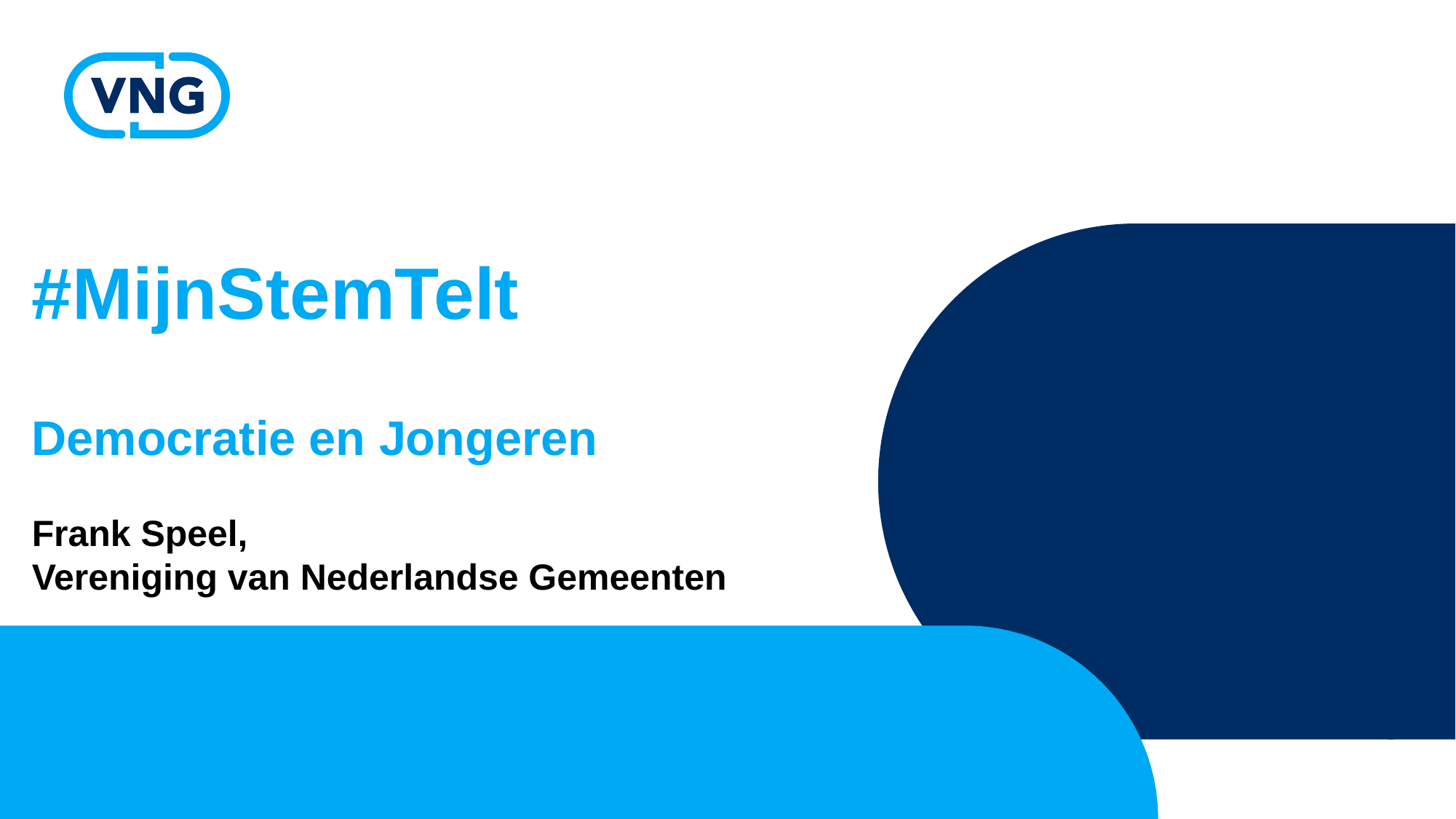

# #MijnStemTelt Democratie en Jongeren

Frank Speel,
Vereniging van Nederlandse Gemeenten